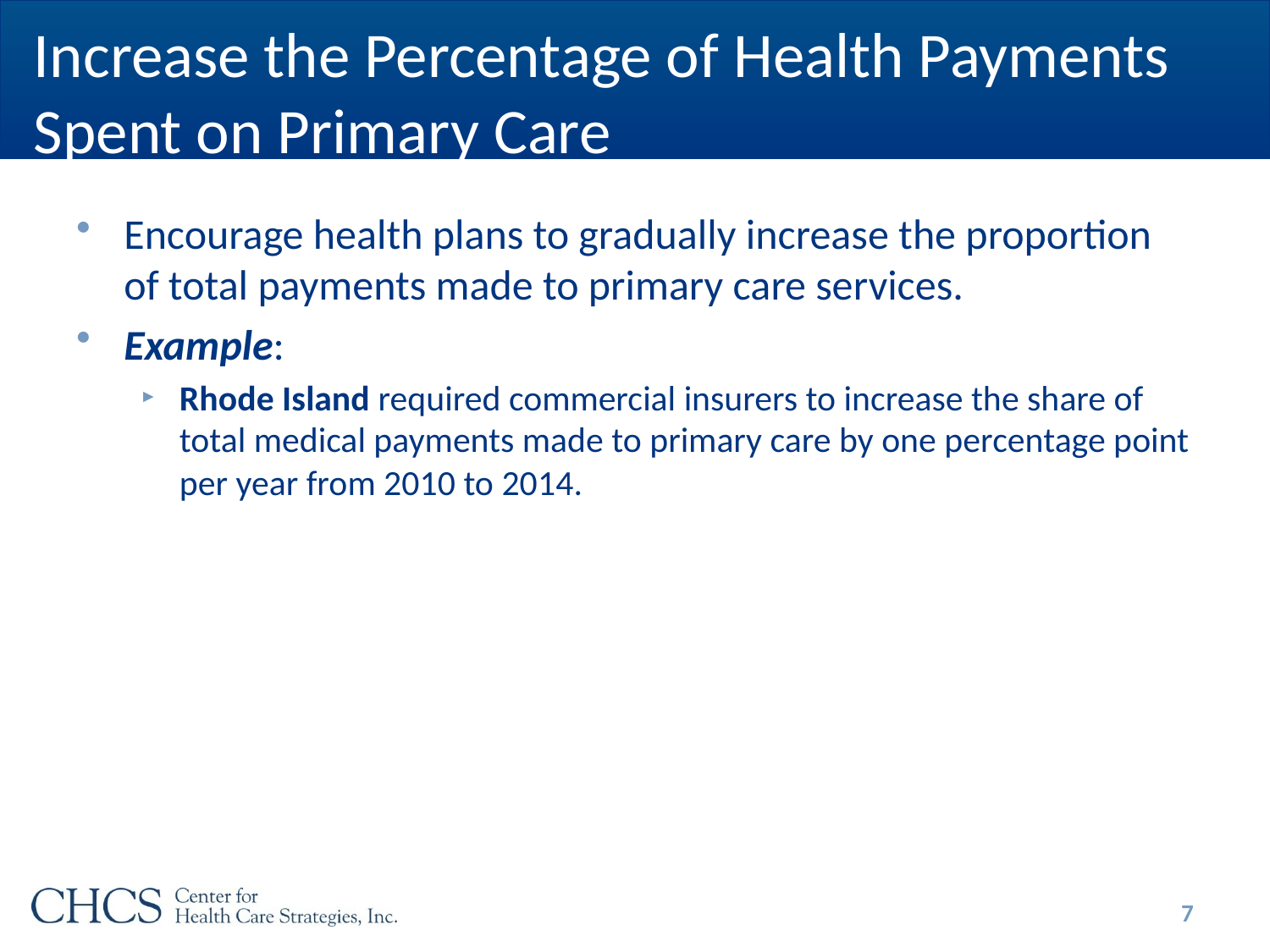

# Increase the Percentage of Health Payments Spent on Primary Care
Encourage health plans to gradually increase the proportion of total payments made to primary care services.
Example:
Rhode Island required commercial insurers to increase the share of total medical payments made to primary care by one percentage point per year from 2010 to 2014.
7